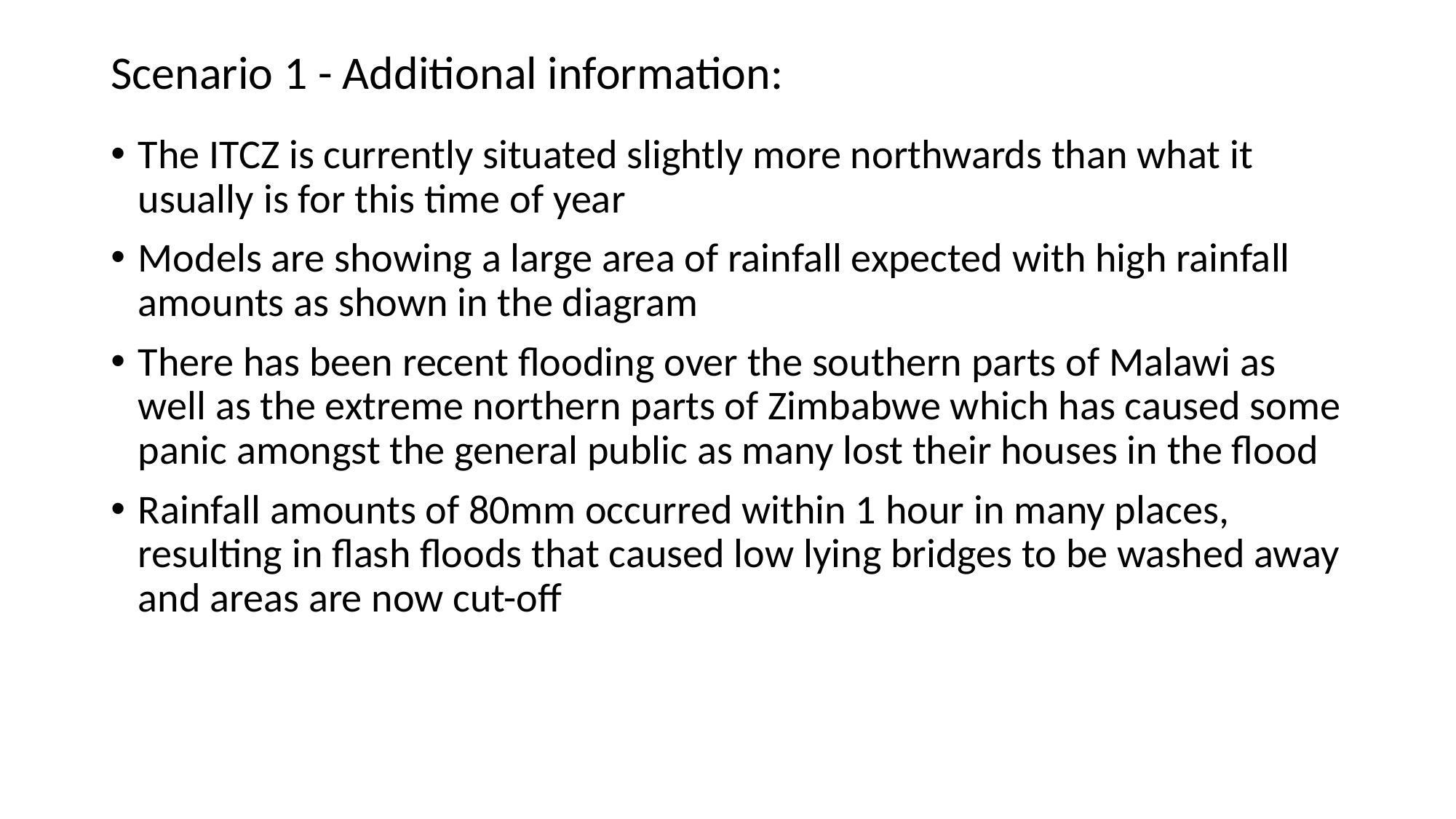

# Scenario 1 - Additional information:
The ITCZ is currently situated slightly more northwards than what it usually is for this time of year
Models are showing a large area of rainfall expected with high rainfall amounts as shown in the diagram
There has been recent flooding over the southern parts of Malawi as well as the extreme northern parts of Zimbabwe which has caused some panic amongst the general public as many lost their houses in the flood
Rainfall amounts of 80mm occurred within 1 hour in many places, resulting in flash floods that caused low lying bridges to be washed away and areas are now cut-off